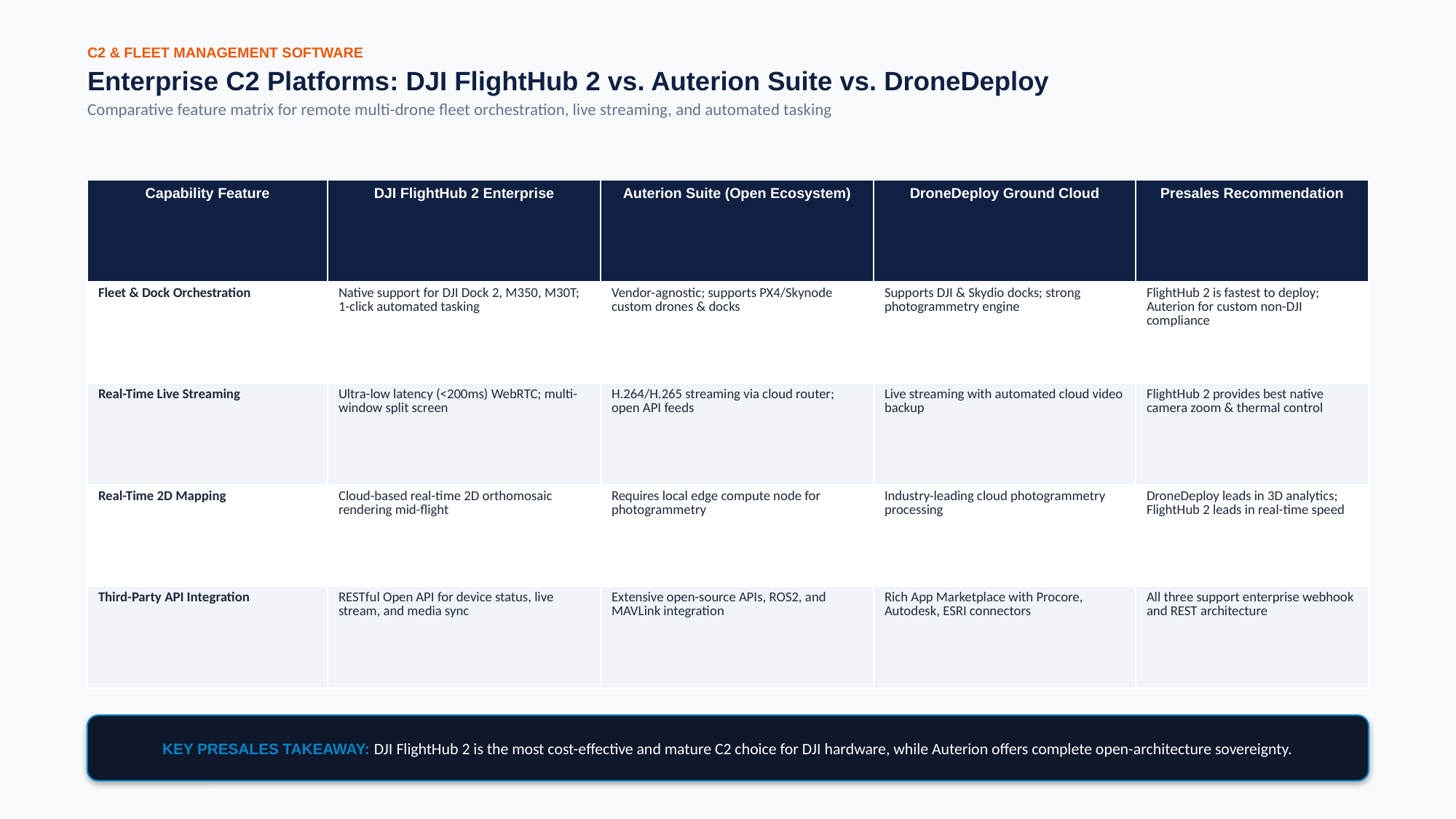

C2 & FLEET MANAGEMENT SOFTWARE
Enterprise C2 Platforms: DJI FlightHub 2 vs. Auterion Suite vs. DroneDeploy
Comparative feature matrix for remote multi-drone fleet orchestration, live streaming, and automated tasking
| Capability Feature | DJI FlightHub 2 Enterprise | Auterion Suite (Open Ecosystem) | DroneDeploy Ground Cloud | Presales Recommendation |
| --- | --- | --- | --- | --- |
| Fleet & Dock Orchestration | Native support for DJI Dock 2, M350, M30T; 1-click automated tasking | Vendor-agnostic; supports PX4/Skynode custom drones & docks | Supports DJI & Skydio docks; strong photogrammetry engine | FlightHub 2 is fastest to deploy; Auterion for custom non-DJI compliance |
| Real-Time Live Streaming | Ultra-low latency (<200ms) WebRTC; multi-window split screen | H.264/H.265 streaming via cloud router; open API feeds | Live streaming with automated cloud video backup | FlightHub 2 provides best native camera zoom & thermal control |
| Real-Time 2D Mapping | Cloud-based real-time 2D orthomosaic rendering mid-flight | Requires local edge compute node for photogrammetry | Industry-leading cloud photogrammetry processing | DroneDeploy leads in 3D analytics; FlightHub 2 leads in real-time speed |
| Third-Party API Integration | RESTful Open API for device status, live stream, and media sync | Extensive open-source APIs, ROS2, and MAVLink integration | Rich App Marketplace with Procore, Autodesk, ESRI connectors | All three support enterprise webhook and REST architecture |
KEY PRESALES TAKEAWAY: DJI FlightHub 2 is the most cost-effective and mature C2 choice for DJI hardware, while Auterion offers complete open-architecture sovereignty.